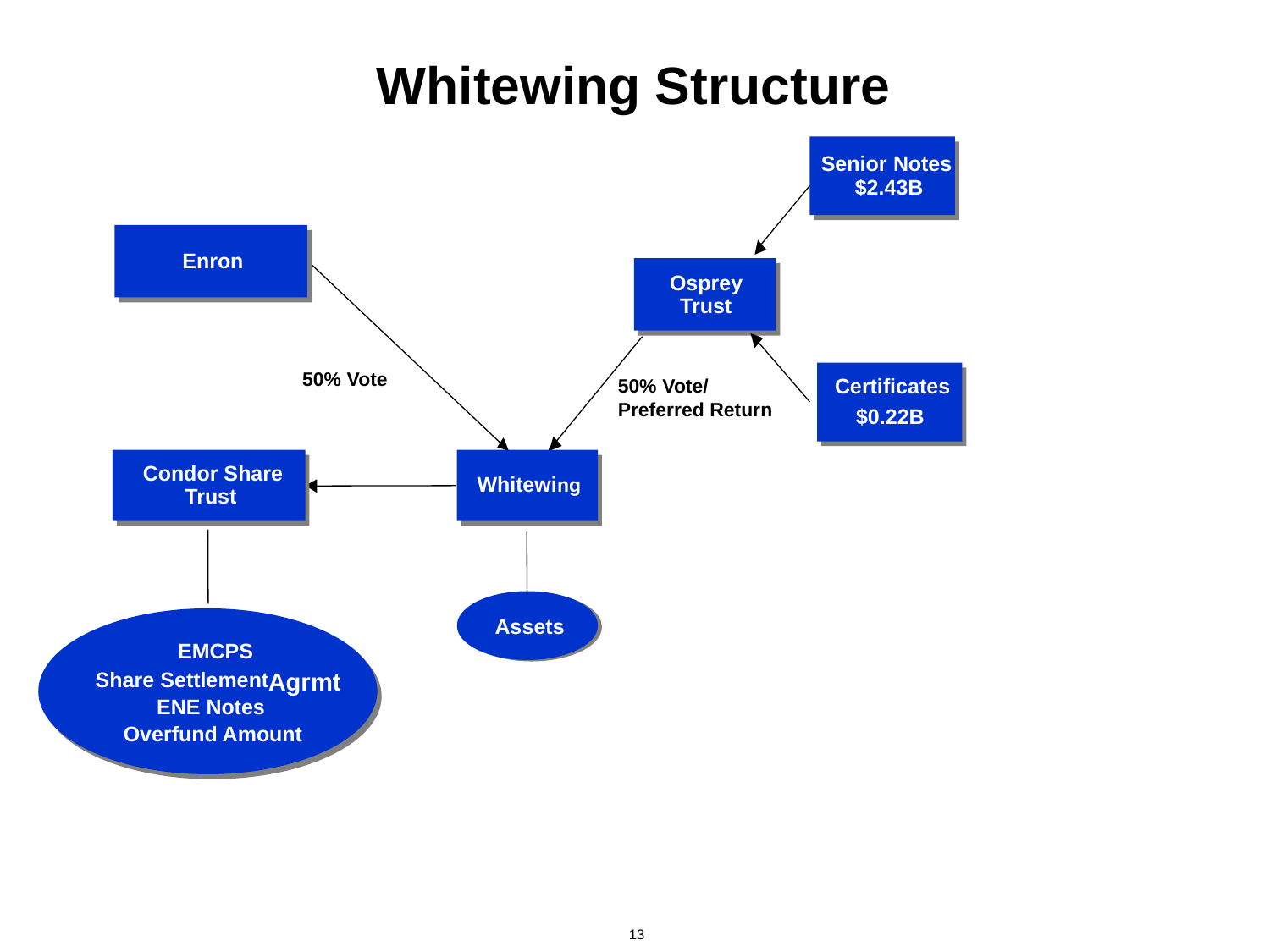

13
Whitewing Structure

Senior Notes
Senior Notes
$2.43B
$2.4B

Enron
Enron

Osprey
Osprey
Trust
Trust

50% Vote

Certificates
50% Vote/
Preferred Return
Certificates
$0.22B
$0.22B

Condor Share
Condor Share
Whitewing
Whitewing

Trust
Trust

Assets
EMCPS
MCPS
Share Settlement
 Agrmt
Share Settlement
Agrmt
ENE Notes
ENE Notes
Overfund Amount
Overfund Amount